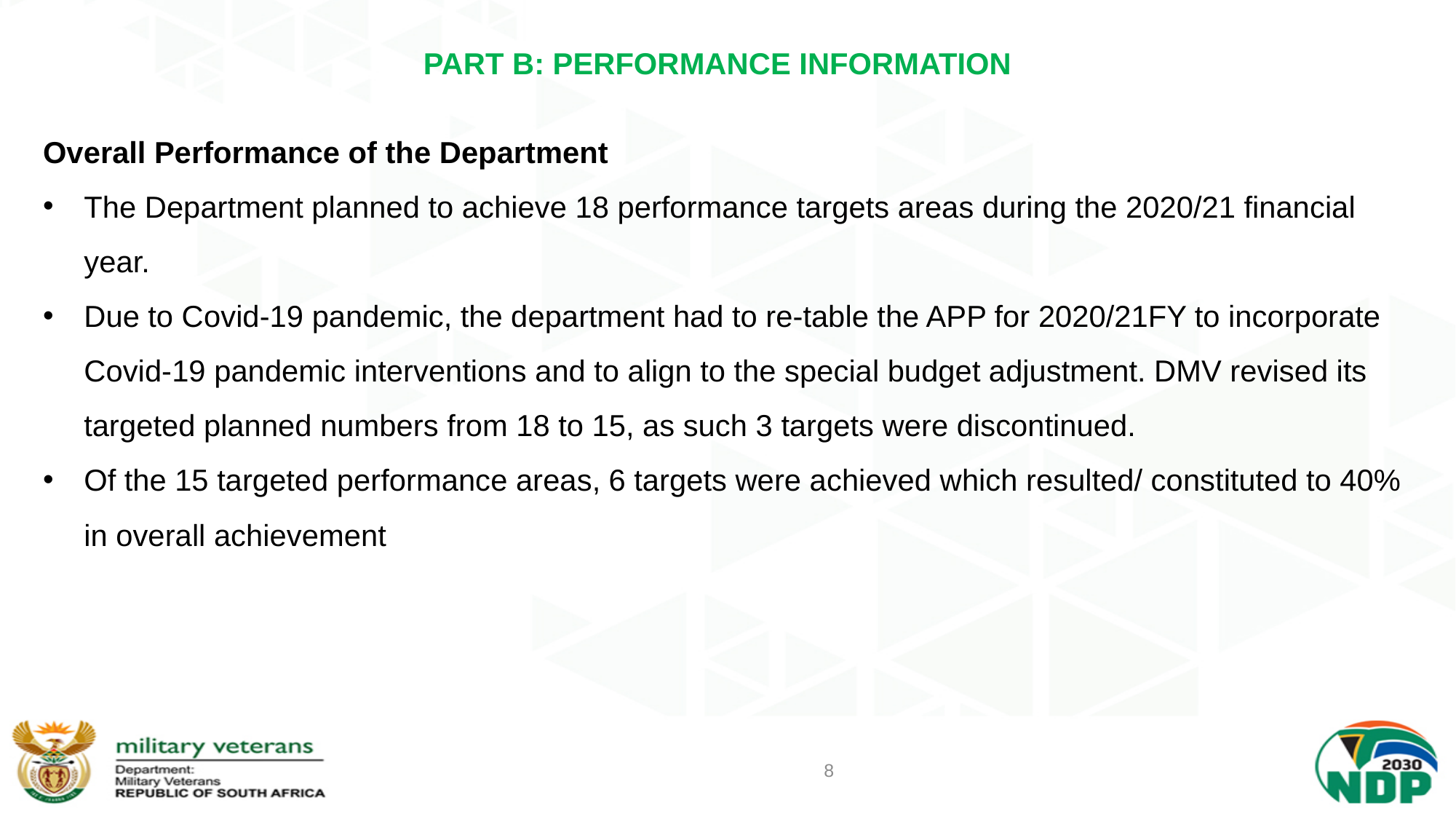

# PART B: PERFORMANCE INFORMATION
Overall Performance of the Department
The Department planned to achieve 18 performance targets areas during the 2020/21 financial year.
Due to Covid-19 pandemic, the department had to re-table the APP for 2020/21FY to incorporate Covid-19 pandemic interventions and to align to the special budget adjustment. DMV revised its targeted planned numbers from 18 to 15, as such 3 targets were discontinued.
Of the 15 targeted performance areas, 6 targets were achieved which resulted/ constituted to 40% in overall achievement
8